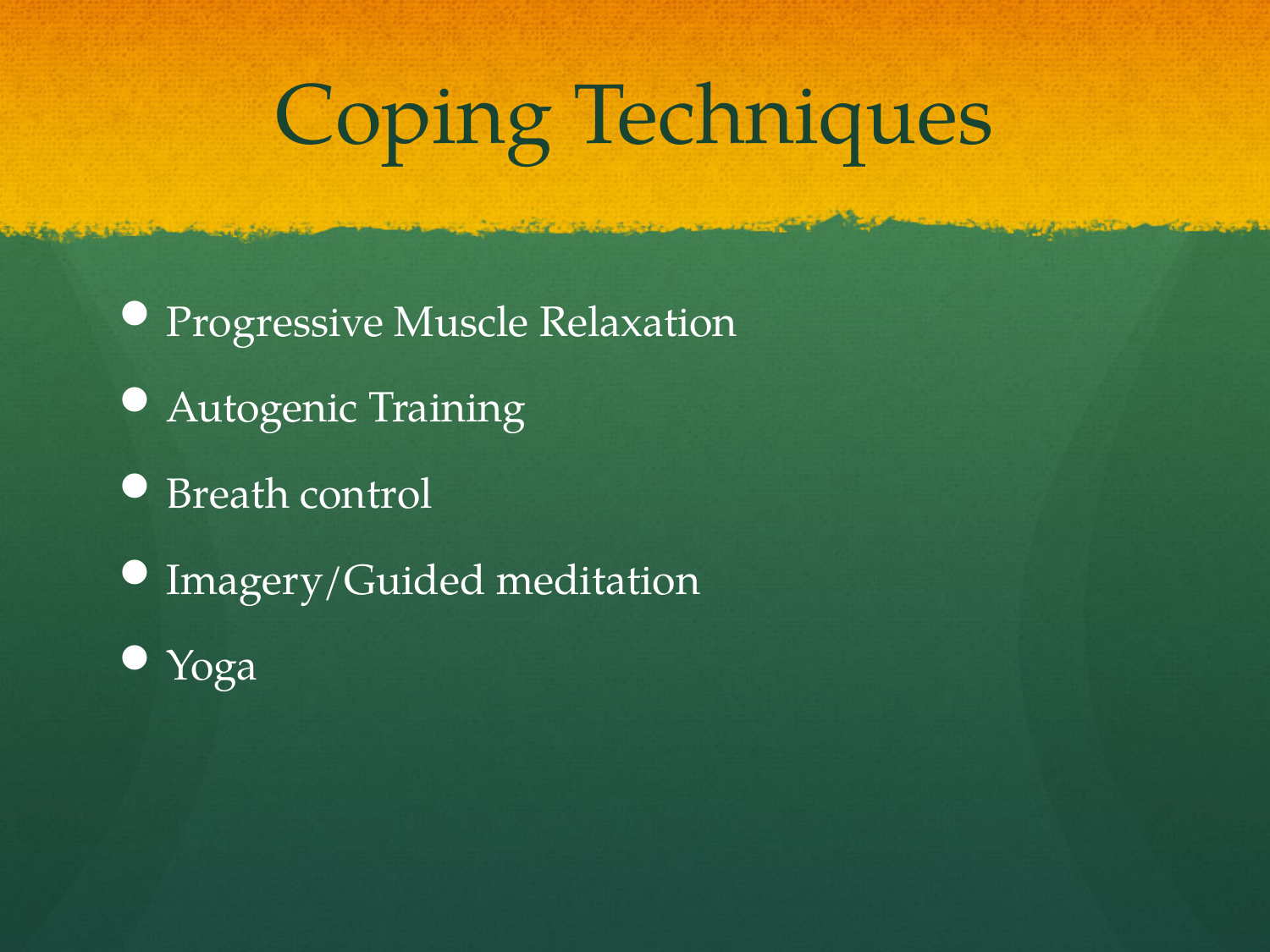

# Coping Techniques
Progressive Muscle Relaxation
Autogenic Training
Breath control
Imagery/Guided meditation
Yoga